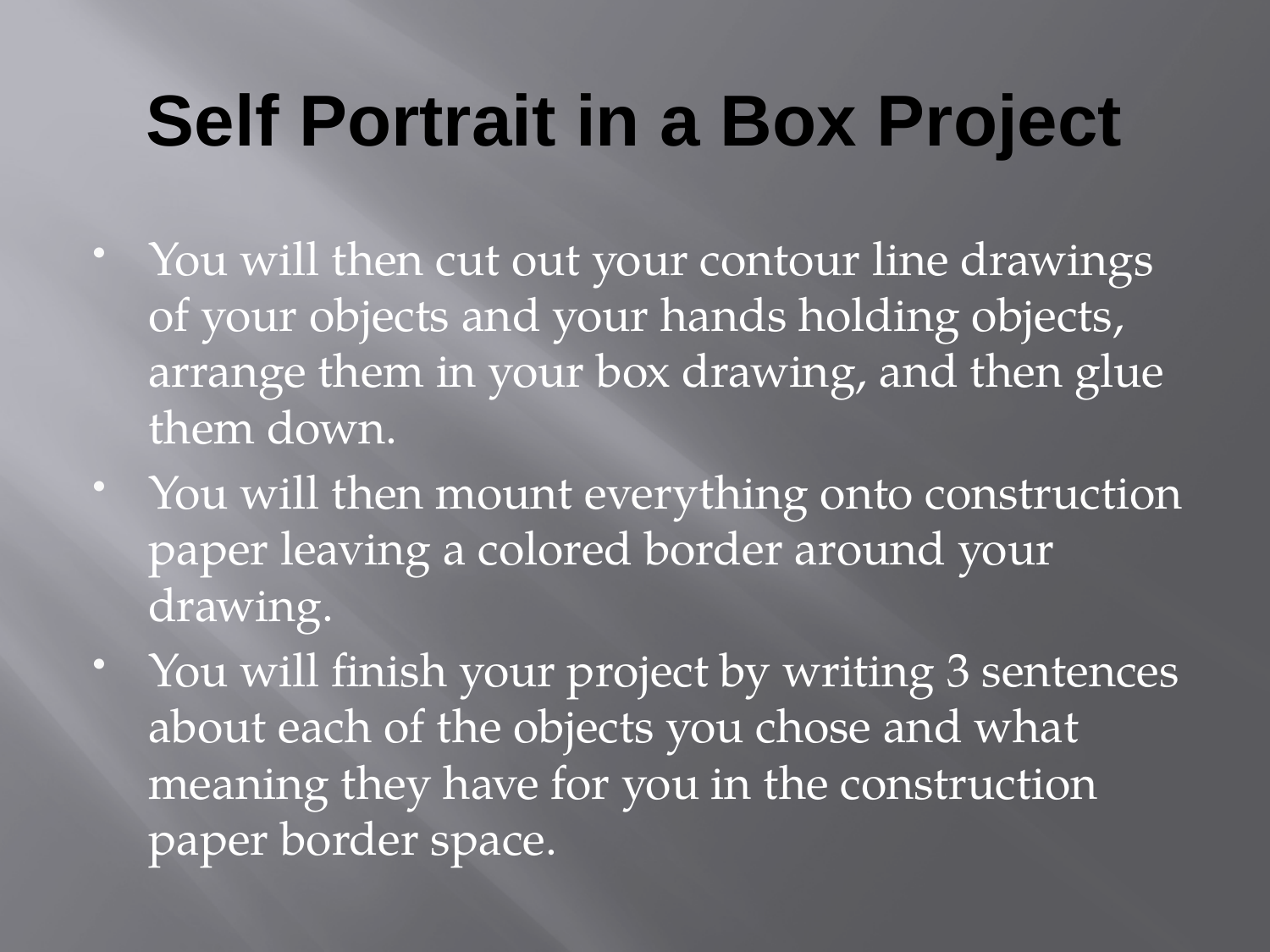

# Self Portrait in a Box Project
You will then cut out your contour line drawings of your objects and your hands holding objects, arrange them in your box drawing, and then glue them down.
You will then mount everything onto construction paper leaving a colored border around your drawing.
You will finish your project by writing 3 sentences about each of the objects you chose and what meaning they have for you in the construction paper border space.